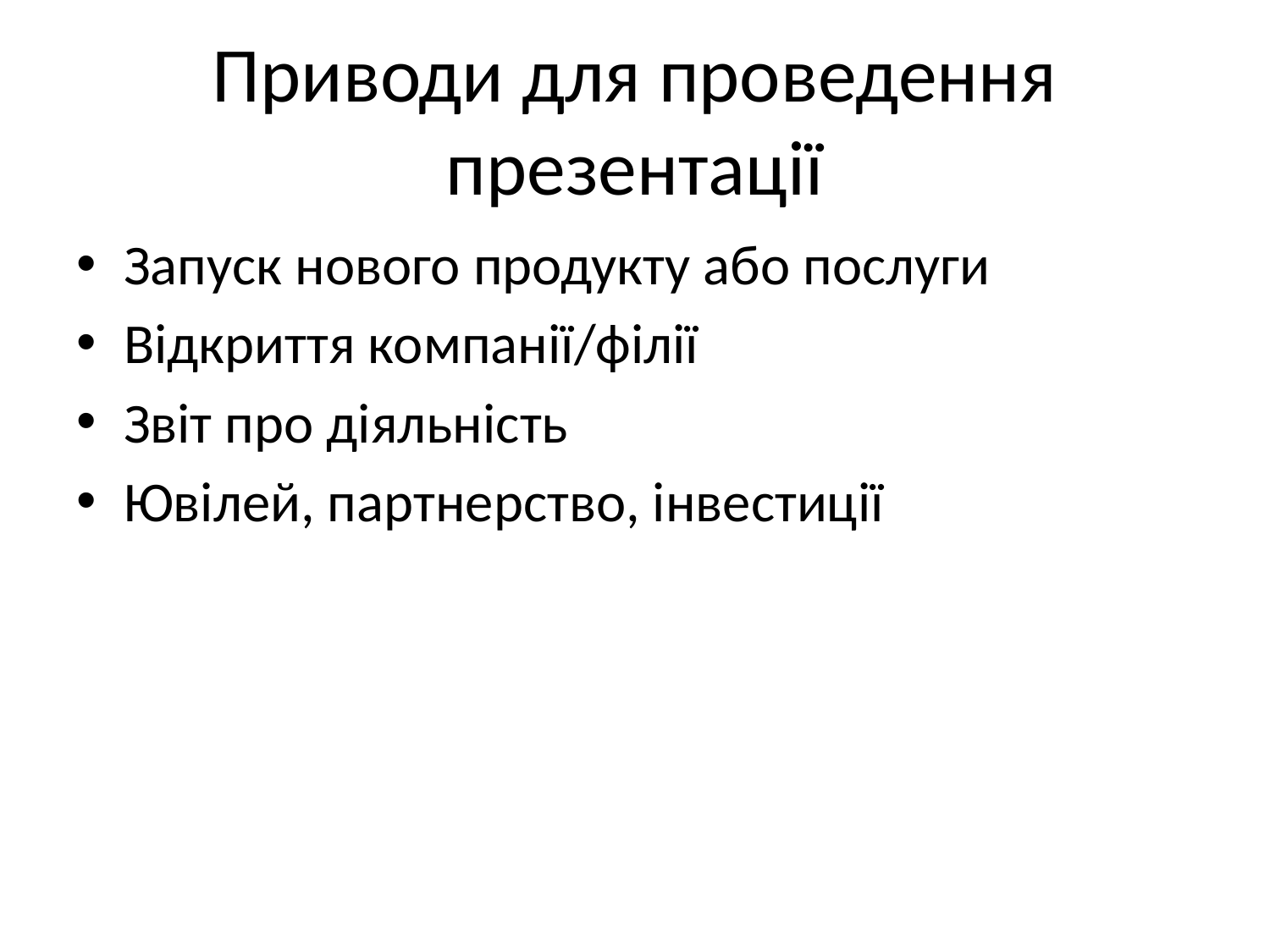

# Приводи для проведення презентації
Запуск нового продукту або послуги
Відкриття компанії/філії
Звіт про діяльність
Ювілей, партнерство, інвестиції